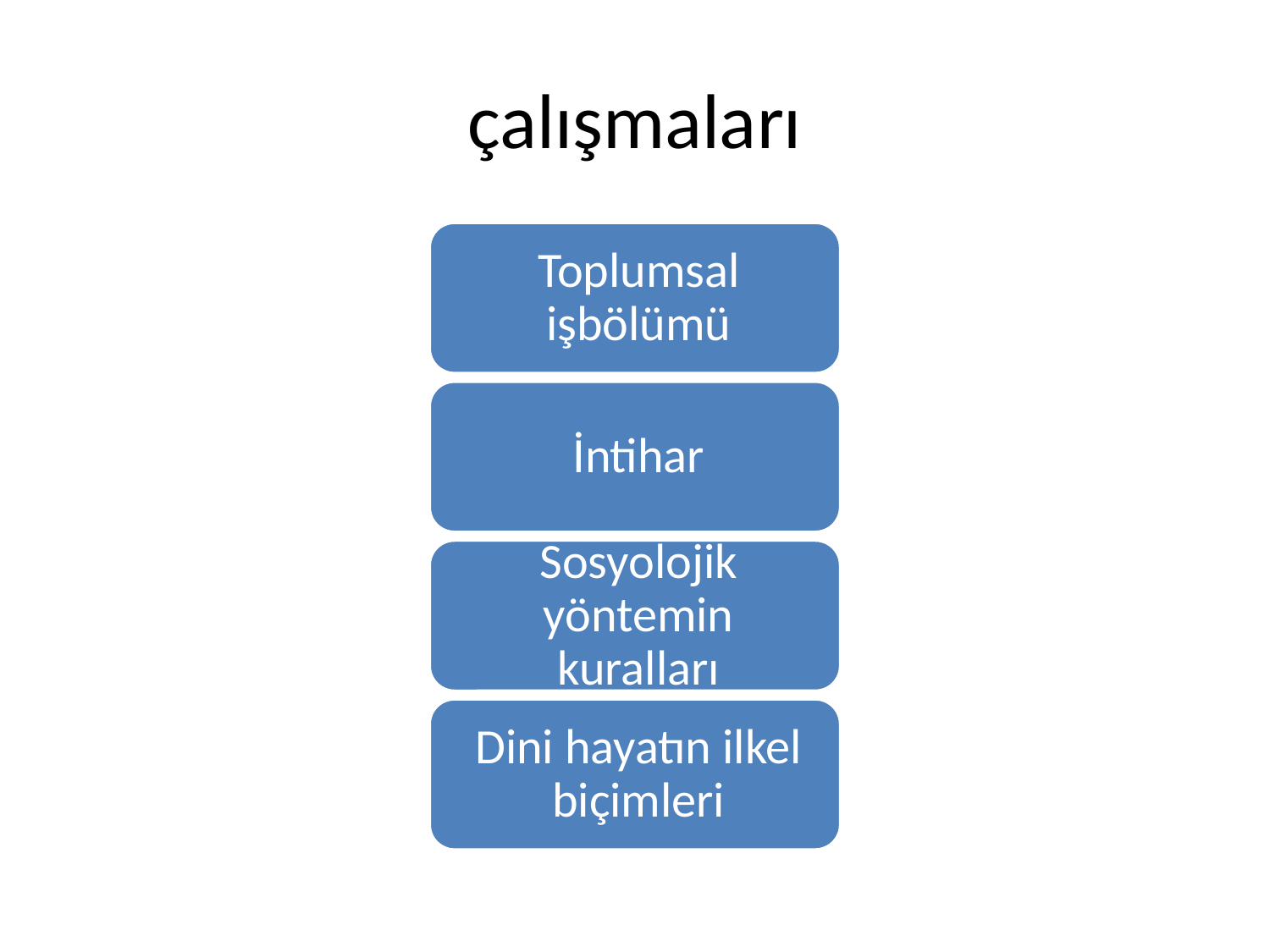

# çalışmaları
Toplumsal işbölümü
İntihar
Sosyolojik yöntemin kuralları
Dini hayatın ilkel biçimleri